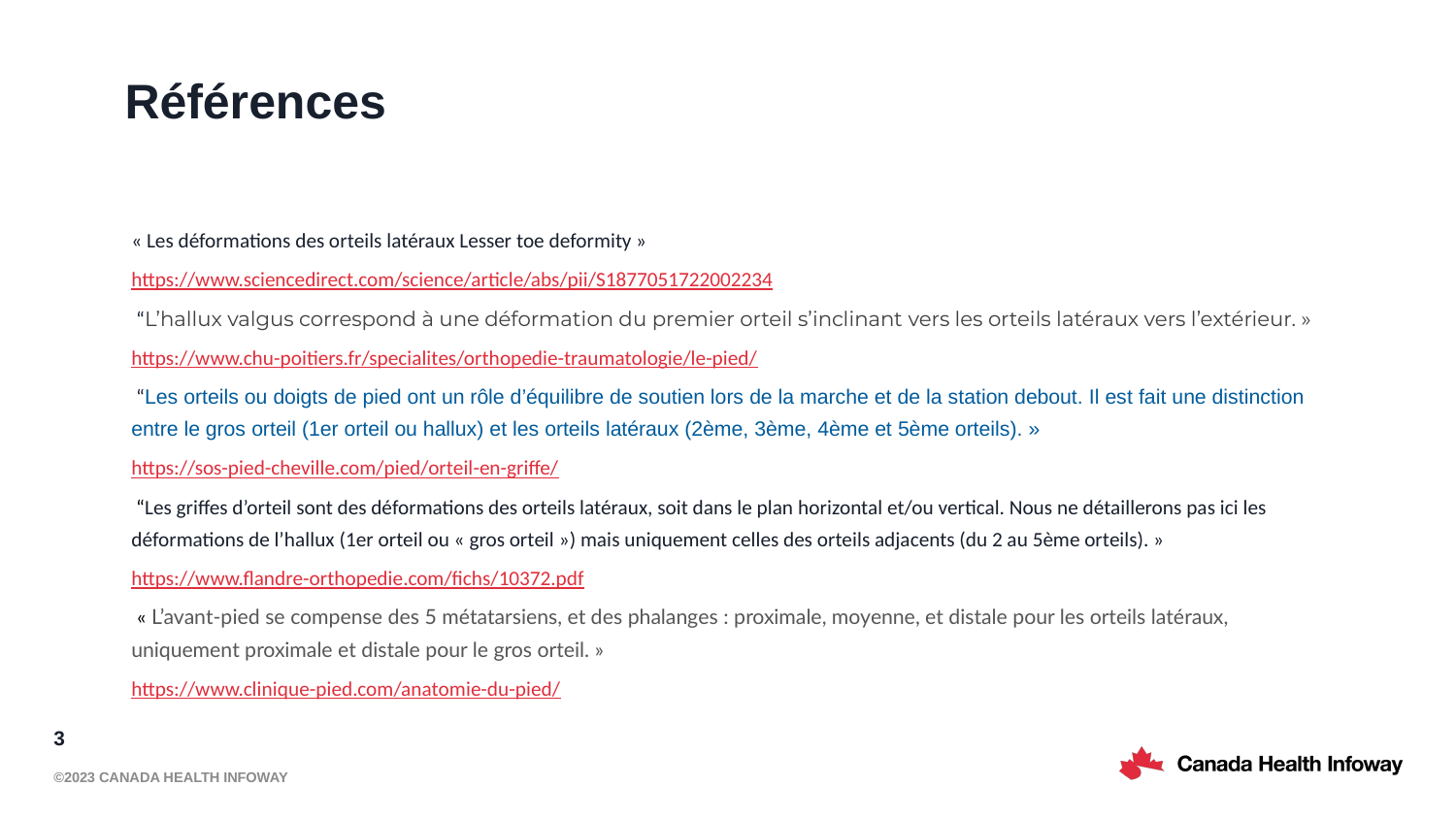

# Références
« Les déformations des orteils latéraux Lesser toe deformity »
https://www.sciencedirect.com/science/article/abs/pii/S1877051722002234
 “L’hallux valgus correspond à une déformation du premier orteil s’inclinant vers les orteils latéraux vers l’extérieur. »
https://www.chu-poitiers.fr/specialites/orthopedie-traumatologie/le-pied/
 “Les orteils ou doigts de pied ont un rôle d’équilibre de soutien lors de la marche et de la station debout. Il est fait une distinction entre le gros orteil (1er orteil ou hallux) et les orteils latéraux (2ème, 3ème, 4ème et 5ème orteils). »
https://sos-pied-cheville.com/pied/orteil-en-griffe/
 “Les griffes d’orteil sont des déformations des orteils latéraux, soit dans le plan horizontal et/ou vertical. Nous ne détaillerons pas ici les déformations de l’hallux (1er orteil ou « gros orteil ») mais uniquement celles des orteils adjacents (du 2 au 5ème orteils). »
https://www.flandre-orthopedie.com/fichs/10372.pdf
 « L’avant-pied se compense des 5 métatarsiens, et des phalanges : proximale, moyenne, et distale pour les orteils latéraux, uniquement proximale et distale pour le gros orteil. »
https://www.clinique-pied.com/anatomie-du-pied/

3
©2023 Canada Health Infoway